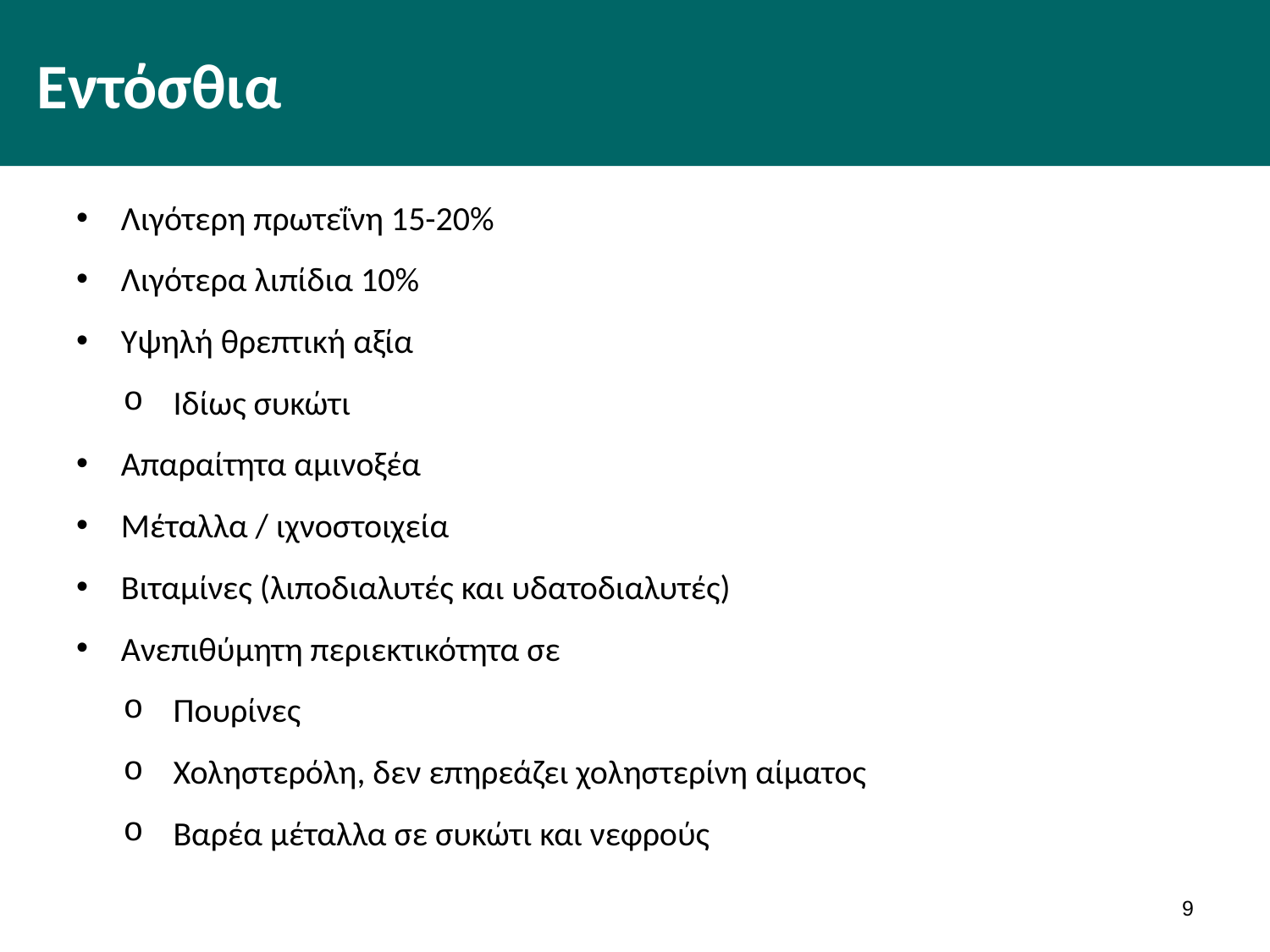

# Εντόσθια
Λιγότερη πρωτεΐνη 15-20%
Λιγότερα λιπίδια 10%
Υψηλή θρεπτική αξία
Ιδίως συκώτι
Απαραίτητα αμινοξέα
Μέταλλα / ιχνοστοιχεία
Βιταμίνες (λιποδιαλυτές και υδατοδιαλυτές)
Ανεπιθύμητη περιεκτικότητα σε
Πουρίνες
Χοληστερόλη, δεν επηρεάζει χοληστερίνη αίματος
Βαρέα μέταλλα σε συκώτι και νεφρούς

9